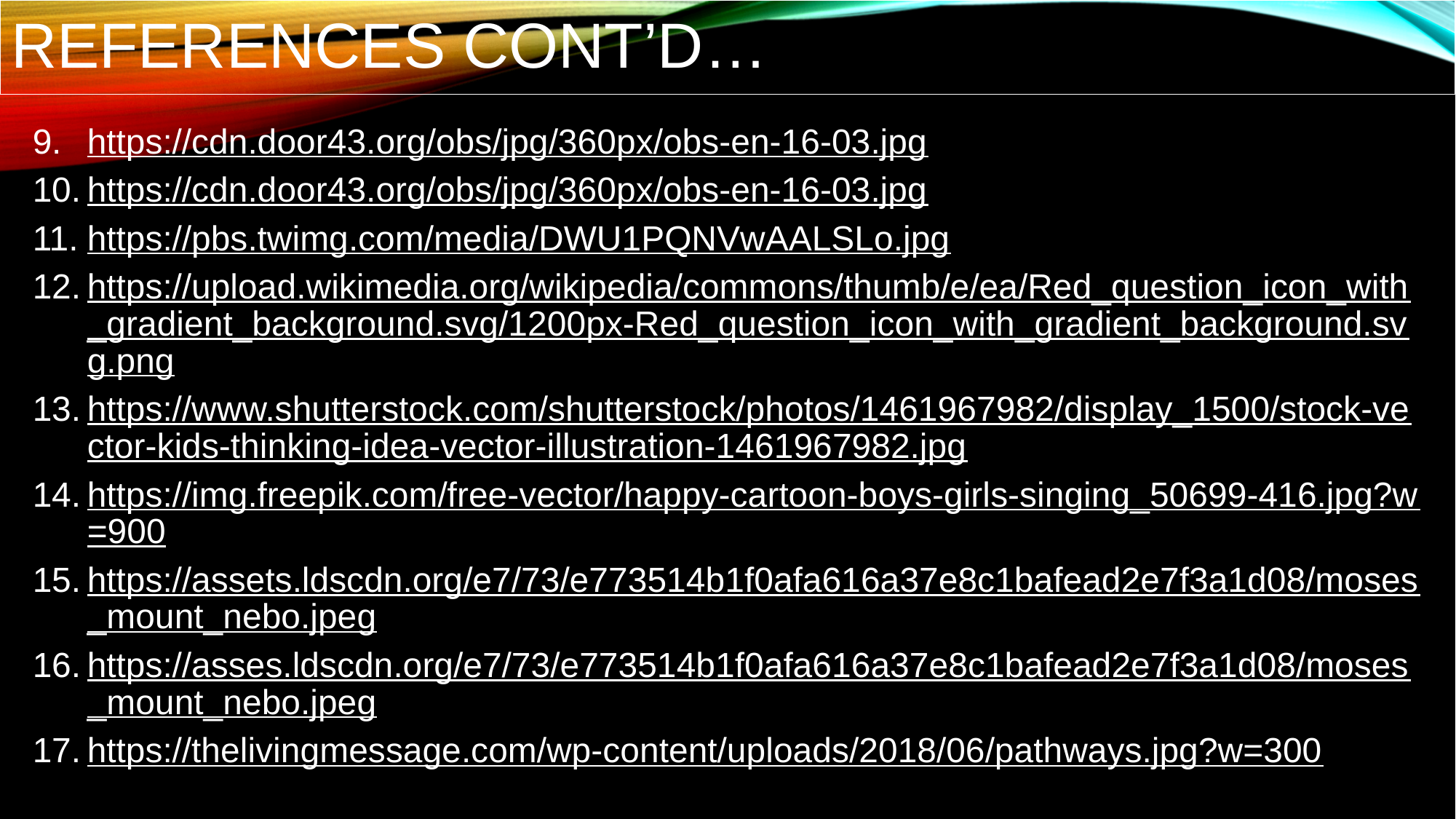

# REFERENCES CONT’D…
https://cdn.door43.org/obs/jpg/360px/obs-en-16-03.jpg
https://cdn.door43.org/obs/jpg/360px/obs-en-16-03.jpg
https://pbs.twimg.com/media/DWU1PQNVwAALSLo.jpg
https://upload.wikimedia.org/wikipedia/commons/thumb/e/ea/Red_question_icon_with_gradient_background.svg/1200px-Red_question_icon_with_gradient_background.svg.png
https://www.shutterstock.com/shutterstock/photos/1461967982/display_1500/stock-vector-kids-thinking-idea-vector-illustration-1461967982.jpg
https://img.freepik.com/free-vector/happy-cartoon-boys-girls-singing_50699-416.jpg?w=900
https://assets.ldscdn.org/e7/73/e773514b1f0afa616a37e8c1bafead2e7f3a1d08/moses_mount_nebo.jpeg
https://asses.ldscdn.org/e7/73/e773514b1f0afa616a37e8c1bafead2e7f3a1d08/moses_mount_nebo.jpeg
https://thelivingmessage.com/wp-content/uploads/2018/06/pathways.jpg?w=300